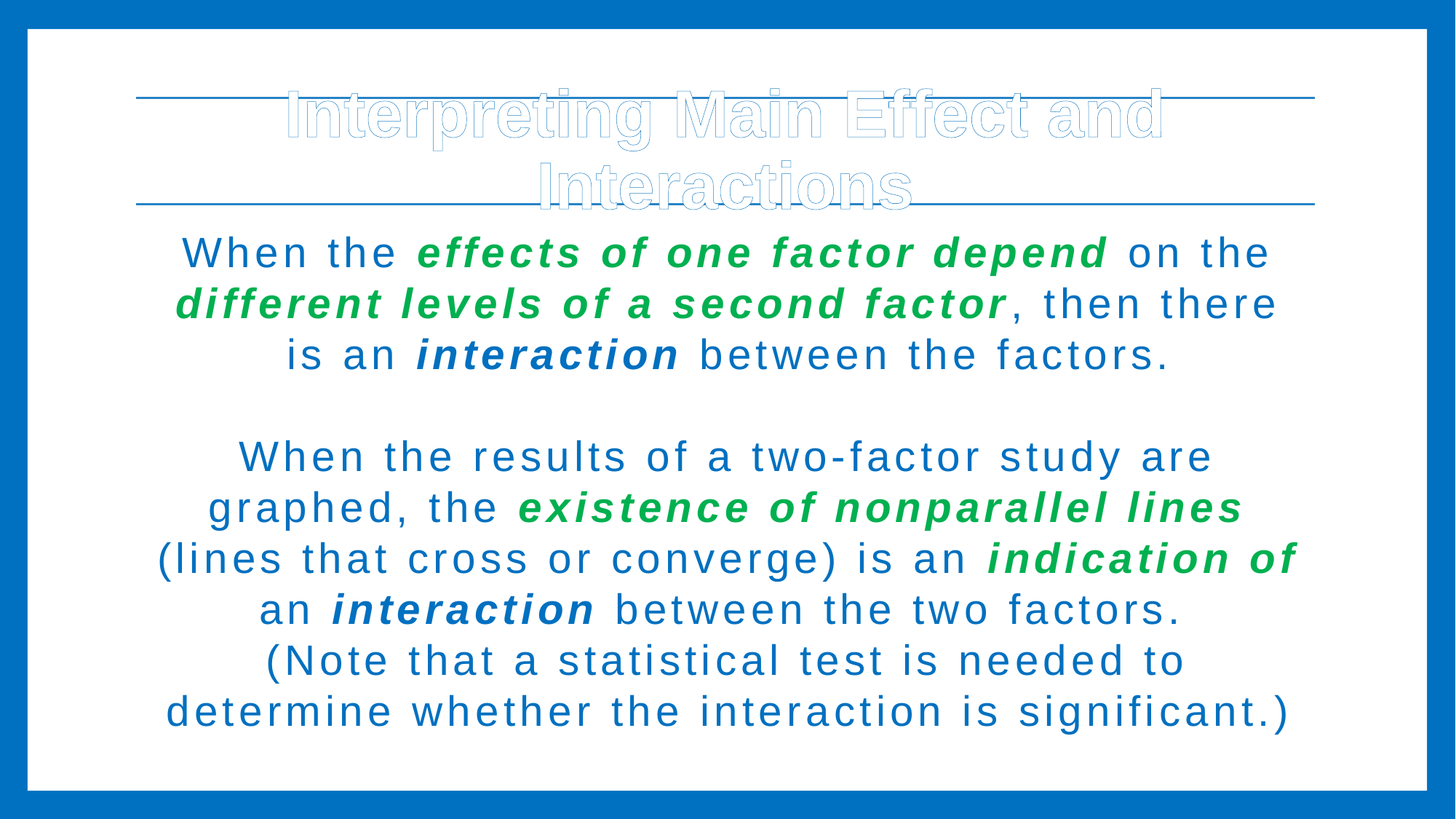

Interpreting Main Effect and Interactions
When the effects of one factor depend on the different levels of a second factor, then there is an interaction between the factors.

When the results of a two-factor study are graphed, the existence of nonparallel lines (lines that cross or converge) is an indication of an interaction between the two factors.
(Note that a statistical test is needed to determine whether the interaction is significant.)